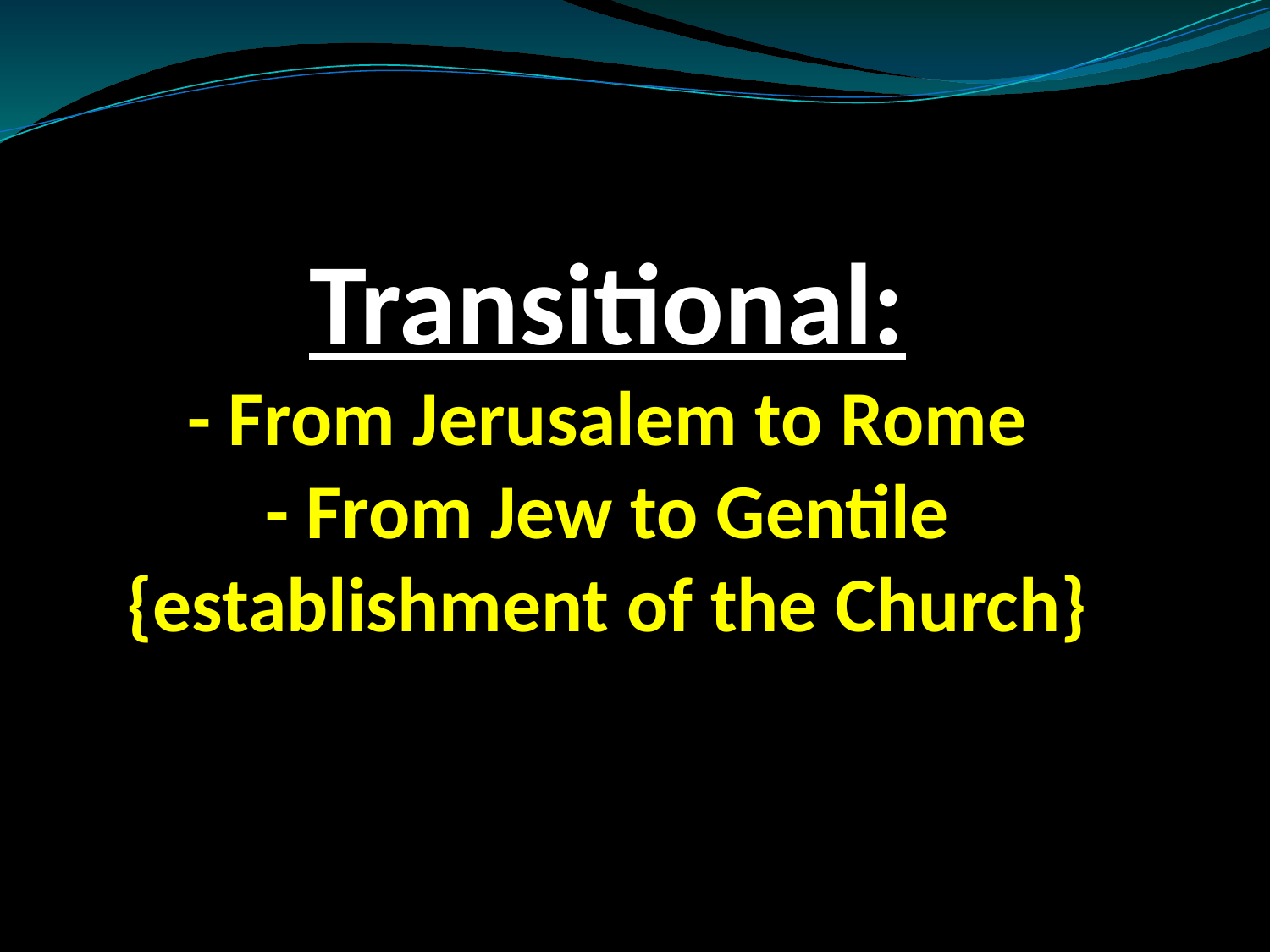

# Transitional: - From Jerusalem to Rome - From Jew to Gentile {establishment of the Church}